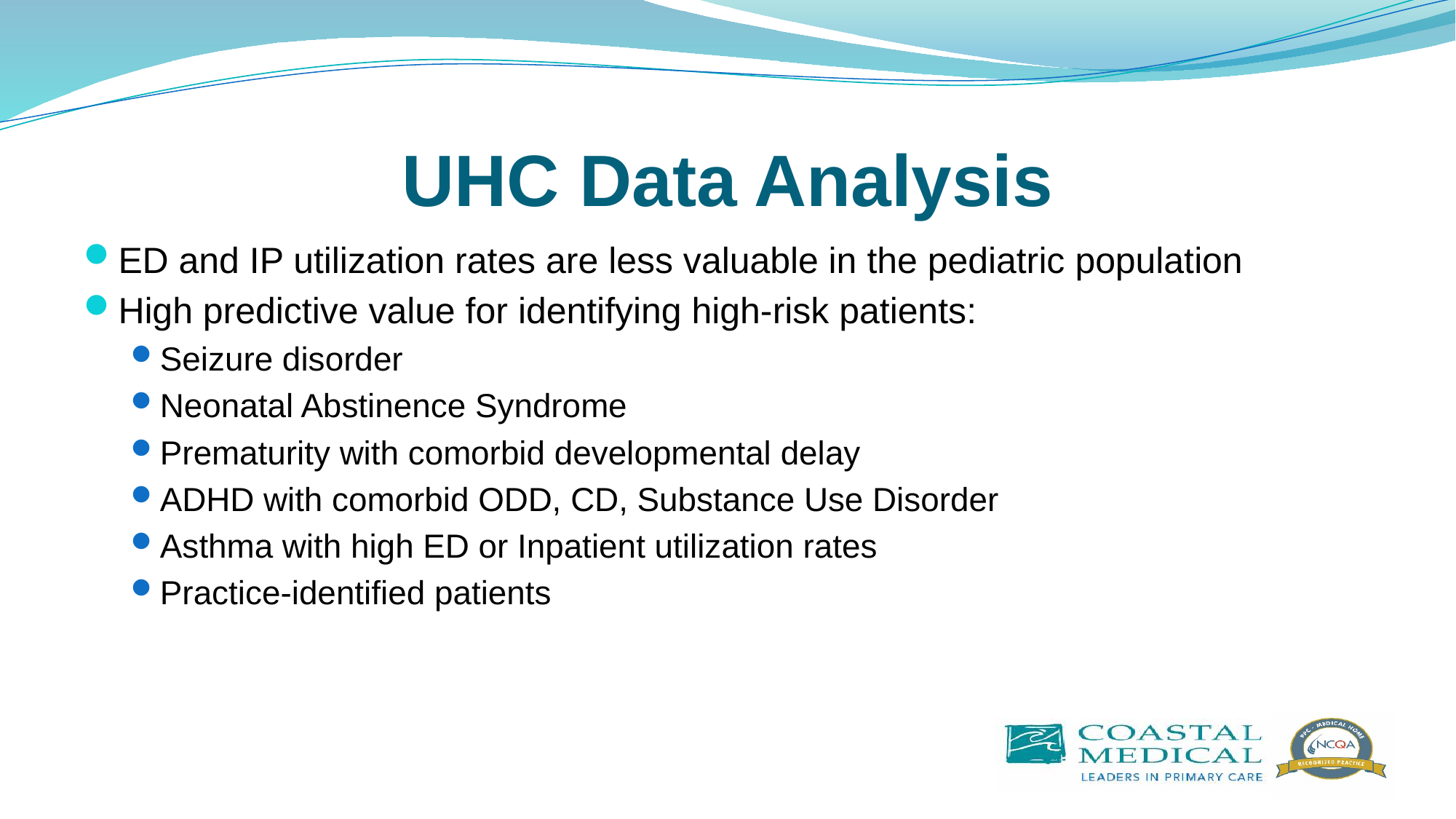

# UHC Data Analysis
ED and IP utilization rates are less valuable in the pediatric population
High predictive value for identifying high-risk patients:
Seizure disorder
Neonatal Abstinence Syndrome
Prematurity with comorbid developmental delay
ADHD with comorbid ODD, CD, Substance Use Disorder
Asthma with high ED or Inpatient utilization rates
Practice-identified patients